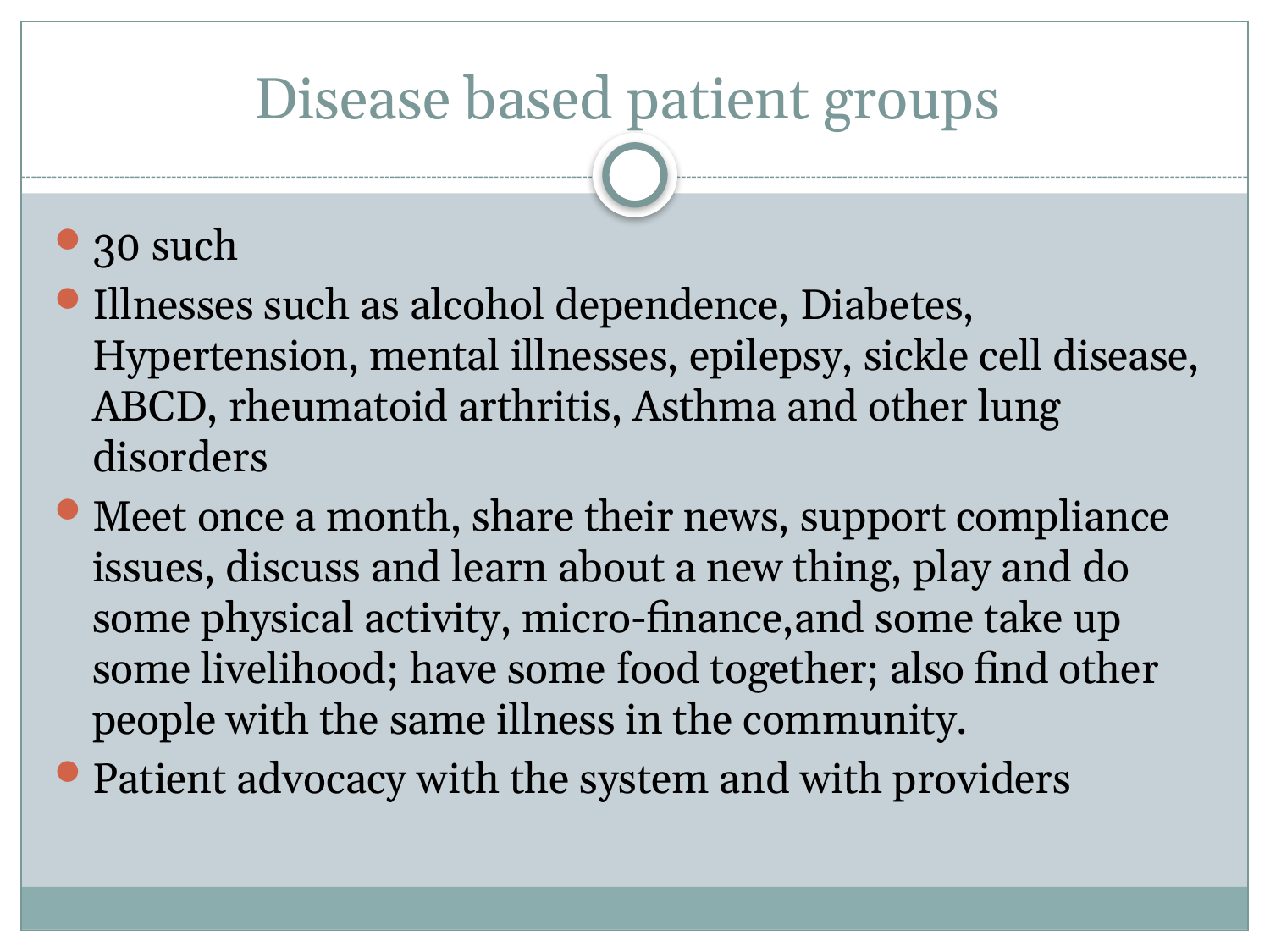

# Disease based patient groups
30 such
Illnesses such as alcohol dependence, Diabetes, Hypertension, mental illnesses, epilepsy, sickle cell disease, ABCD, rheumatoid arthritis, Asthma and other lung disorders
Meet once a month, share their news, support compliance issues, discuss and learn about a new thing, play and do some physical activity, micro-finance,and some take up some livelihood; have some food together; also find other people with the same illness in the community.
Patient advocacy with the system and with providers